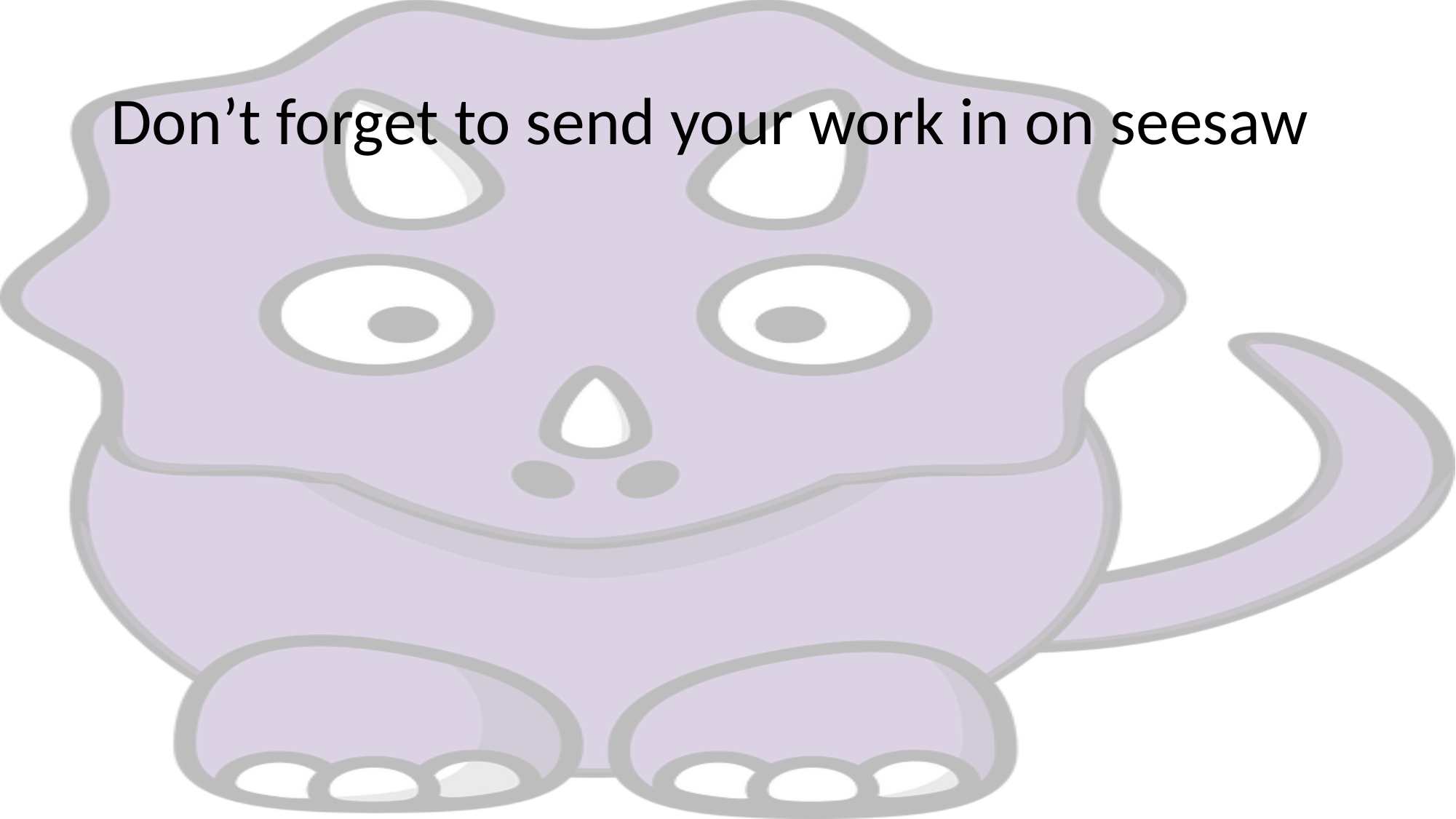

# Don’t forget to send your work in on seesaw